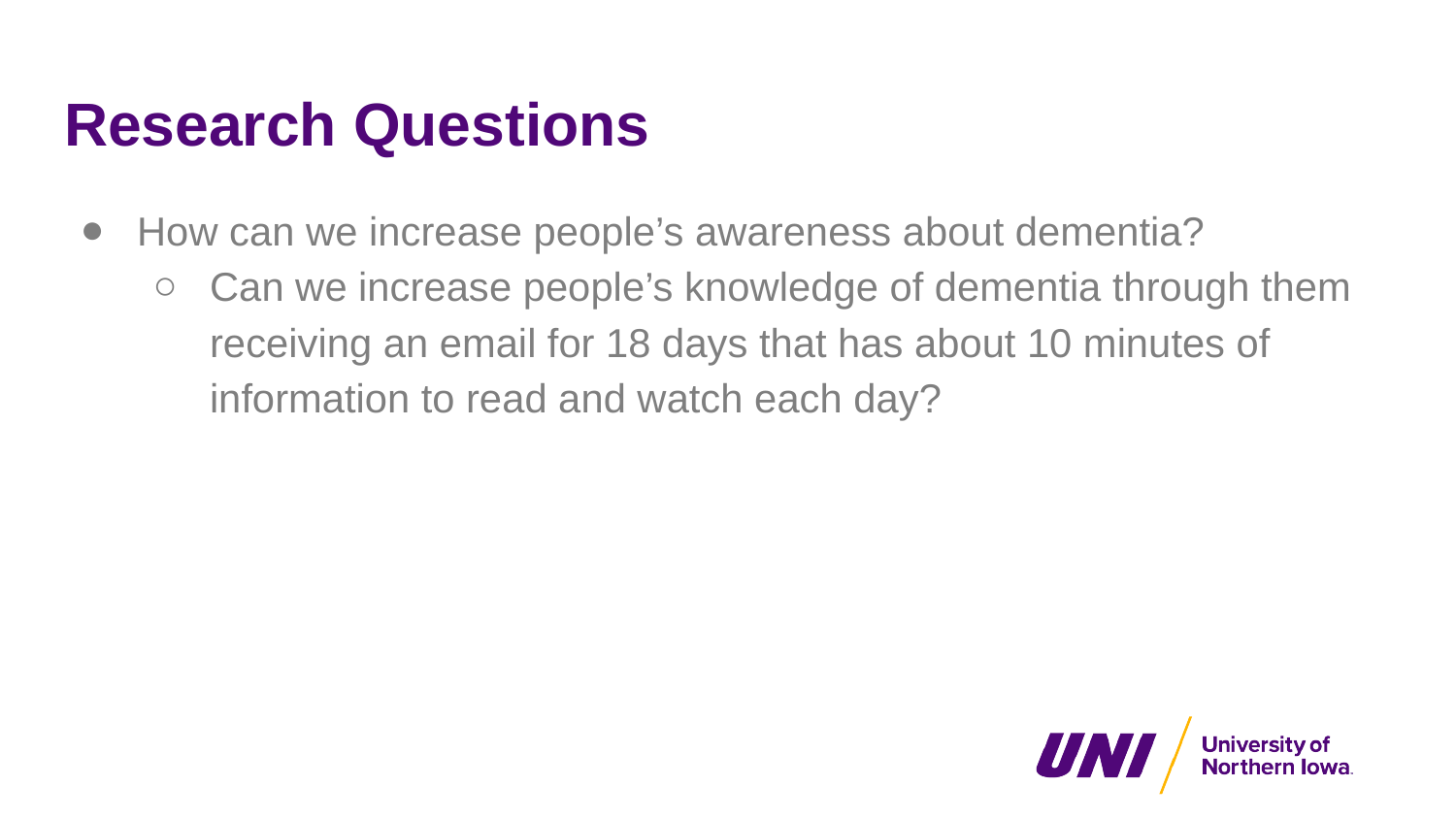

# Research Questions
How can we increase people’s awareness about dementia?
Can we increase people’s knowledge of dementia through them receiving an email for 18 days that has about 10 minutes of information to read and watch each day?